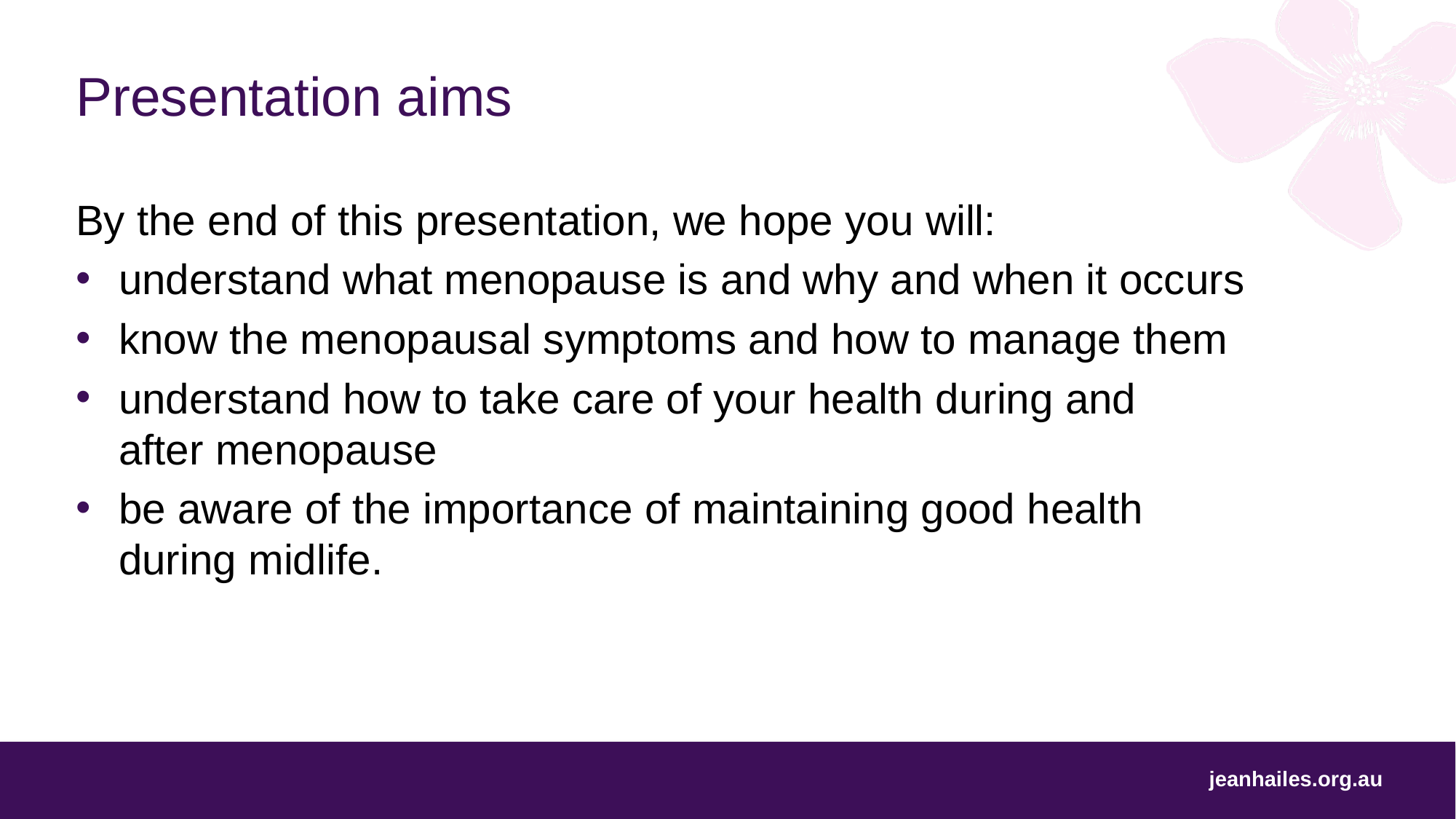

# Presentation aims
By the end of this presentation, we hope you will:
understand what menopause is and why and when it occurs
know the menopausal symptoms and how to manage them
understand how to take care of your health during and
after menopause
be aware of the importance of maintaining good health
during midlife.